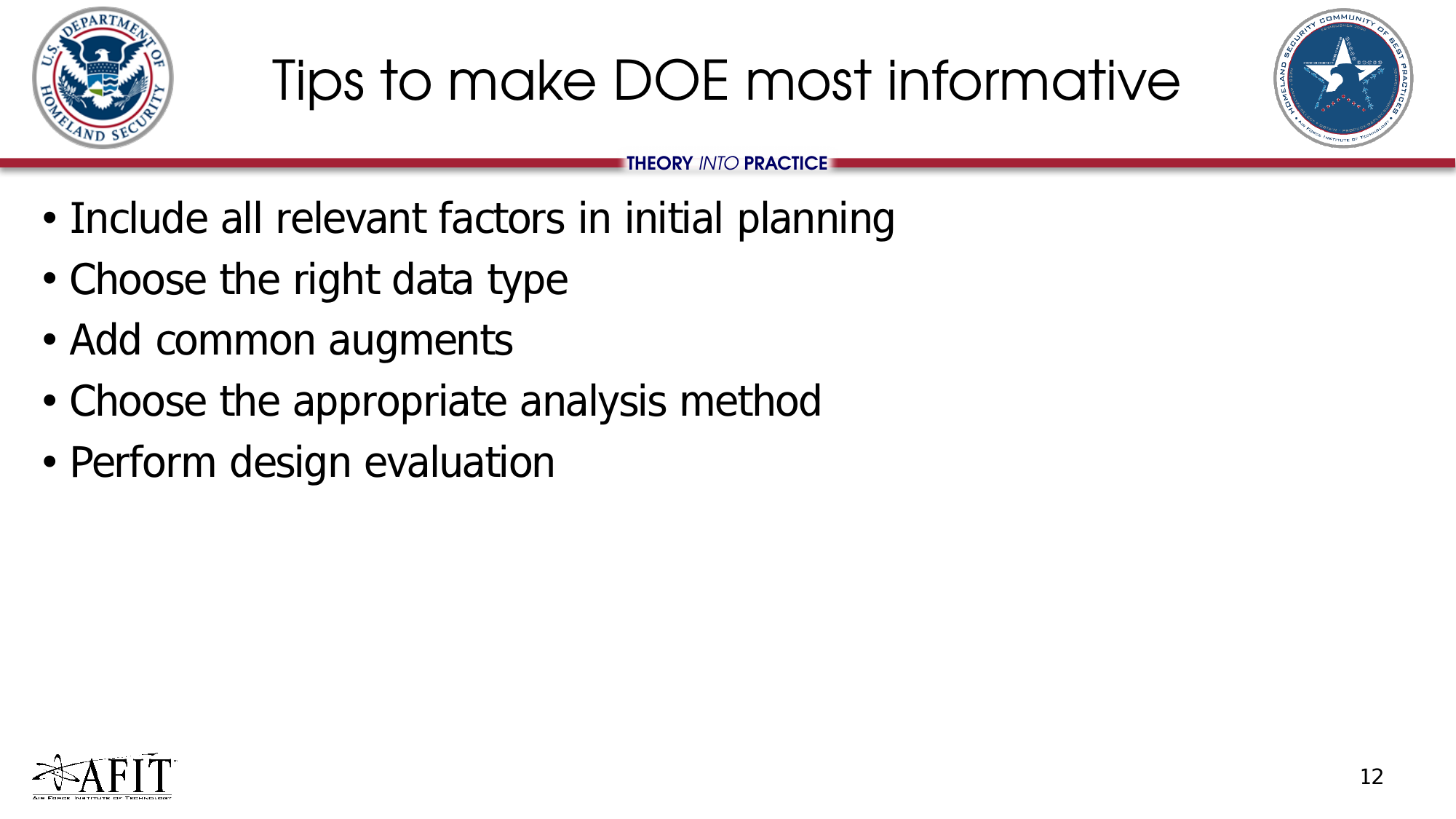

# Tips to make DOE most informative
Include all relevant factors in initial planning
Choose the right data type
Add common augments
Choose the appropriate analysis method
Perform design evaluation

12